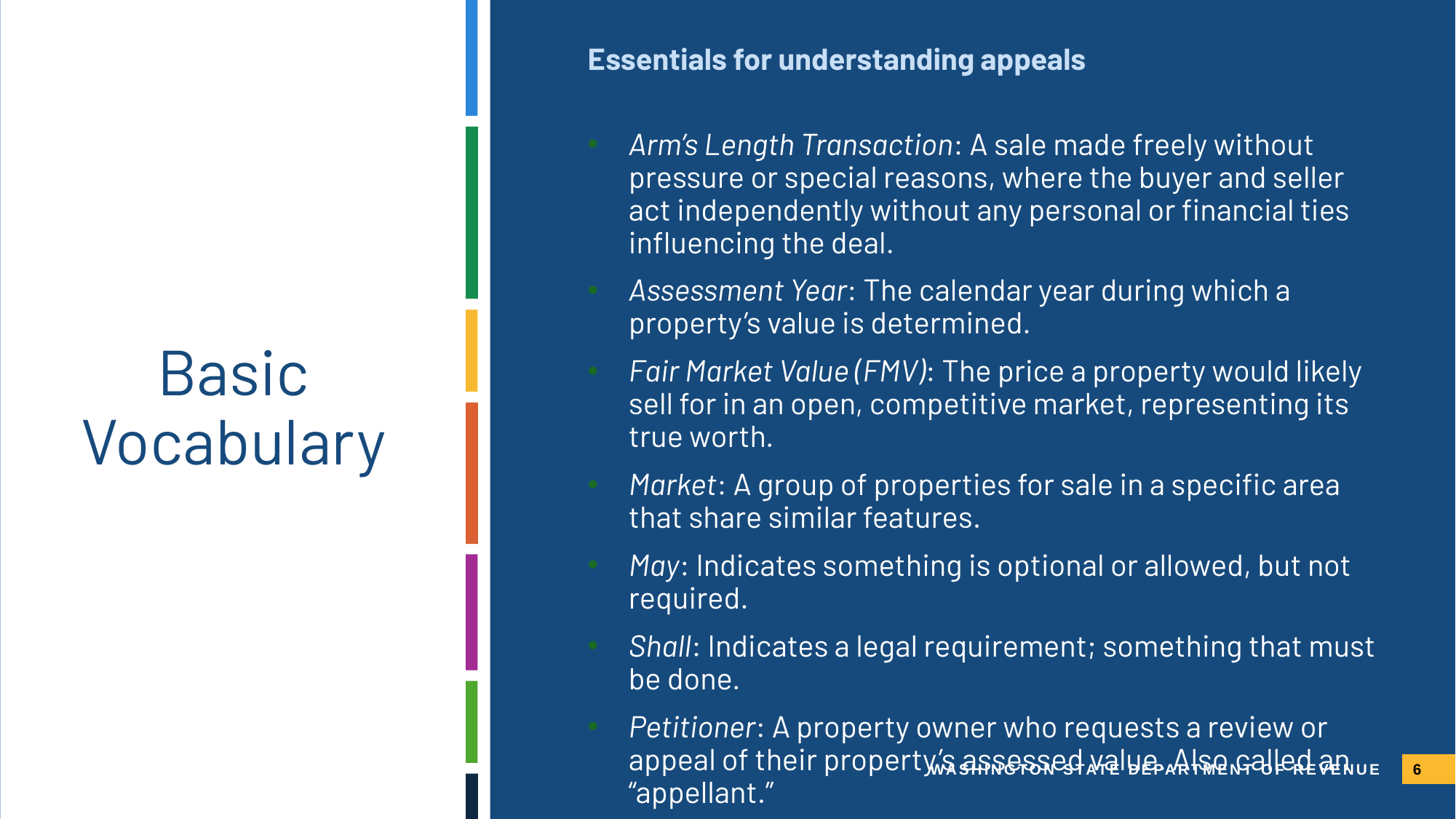

Essentials for understanding appeals
Arm’s Length Transaction: A sale made freely without pressure or special reasons, where the buyer and seller act independently without any personal or financial ties influencing the deal.
Assessment Year: The calendar year during which a property’s value is determined.
Fair Market Value (FMV): The price a property would likely sell for in an open, competitive market, representing its true worth.
Market: A group of properties for sale in a specific area that share similar features.
May: Indicates something is optional or allowed, but not required.
Shall: Indicates a legal requirement; something that must be done.
Petitioner: A property owner who requests a review or appeal of their property’s assessed value. Also called an “appellant.”
Basic Vocabulary